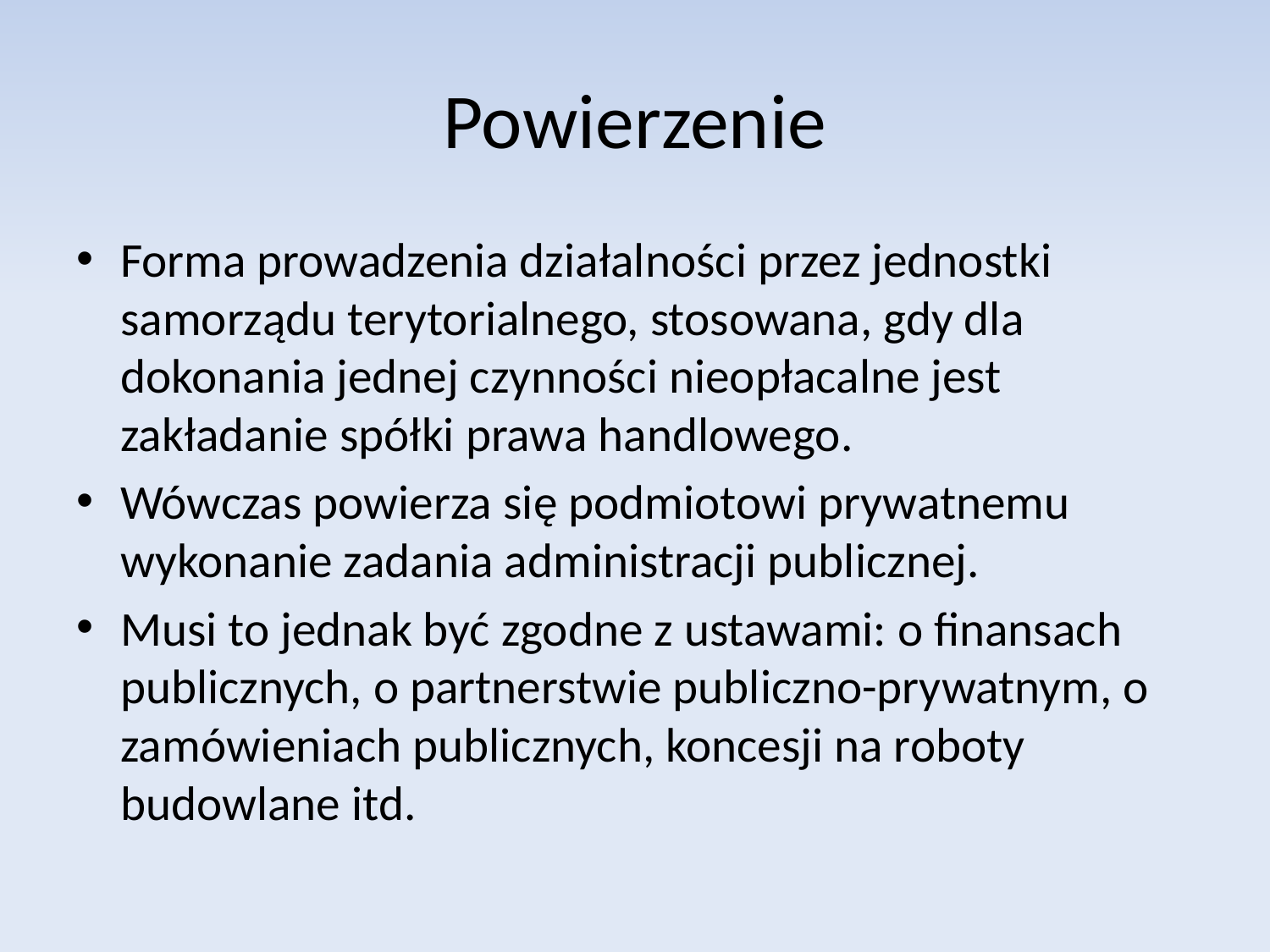

# Powierzenie
Forma prowadzenia działalności przez jednostki samorządu terytorialnego, stosowana, gdy dla dokonania jednej czynności nieopłacalne jest zakładanie spółki prawa handlowego.
Wówczas powierza się podmiotowi prywatnemu wykonanie zadania administracji publicznej.
Musi to jednak być zgodne z ustawami: o finansach publicznych, o partnerstwie publiczno-prywatnym, o zamówieniach publicznych, koncesji na roboty budowlane itd.